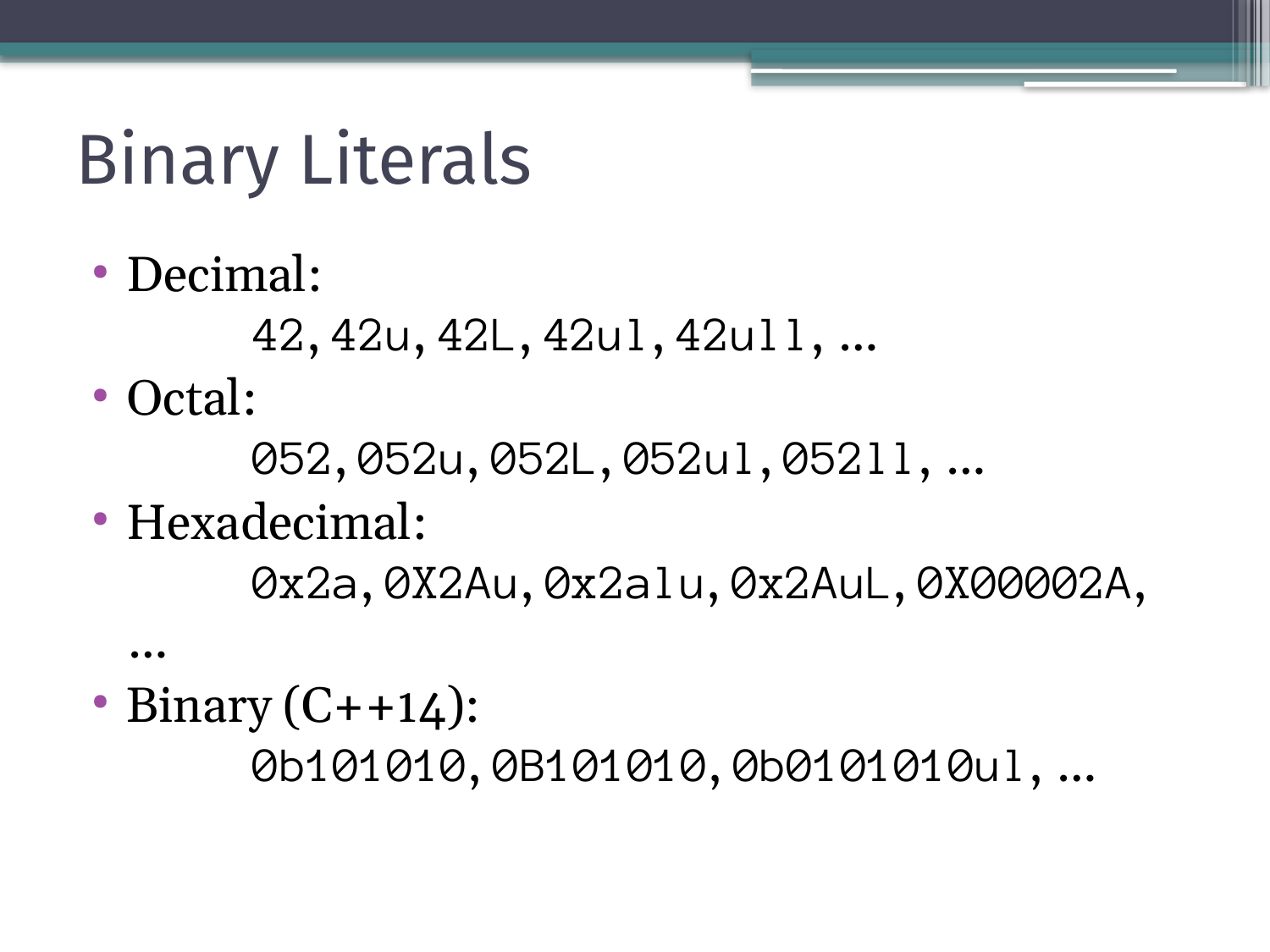

# Binary Literals
Decimal:
	42, 42u, 42L, 42ul, 42ull, …
Octal:
	052, 052u, 052L, 052ul, 052ll, …
Hexadecimal:
	0x2a, 0X2Au, 0x2alu, 0x2AuL, 0X00002A, …
Binary (C++14):
	0b101010, 0B101010, 0b0101010ul, …